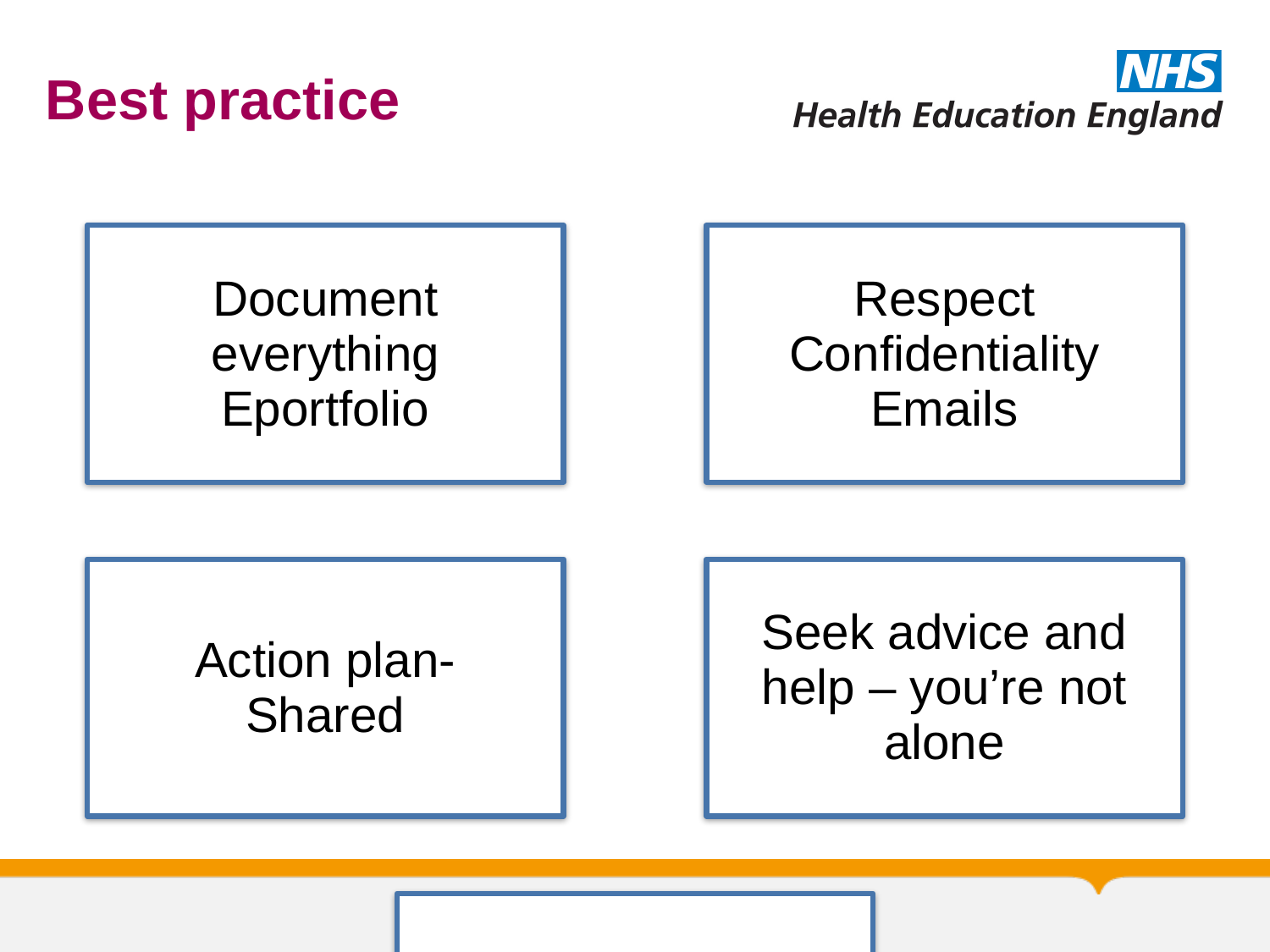

# Best practice
Document everything
Eportfolio
Action plan-
Shared
Seek advice and help – you’re not alone
Respect Confidentiality Emails